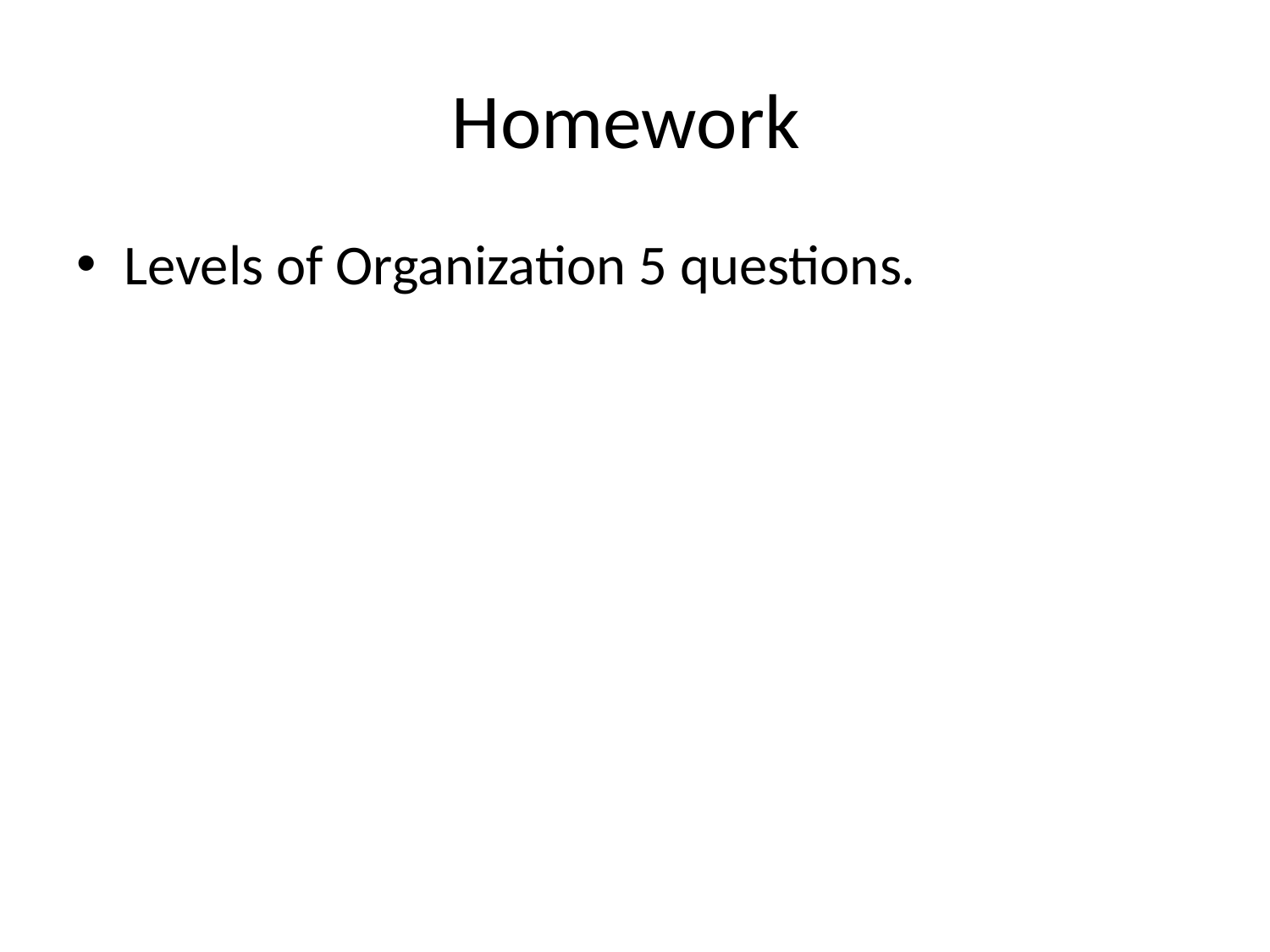

# Homework
Levels of Organization 5 questions.